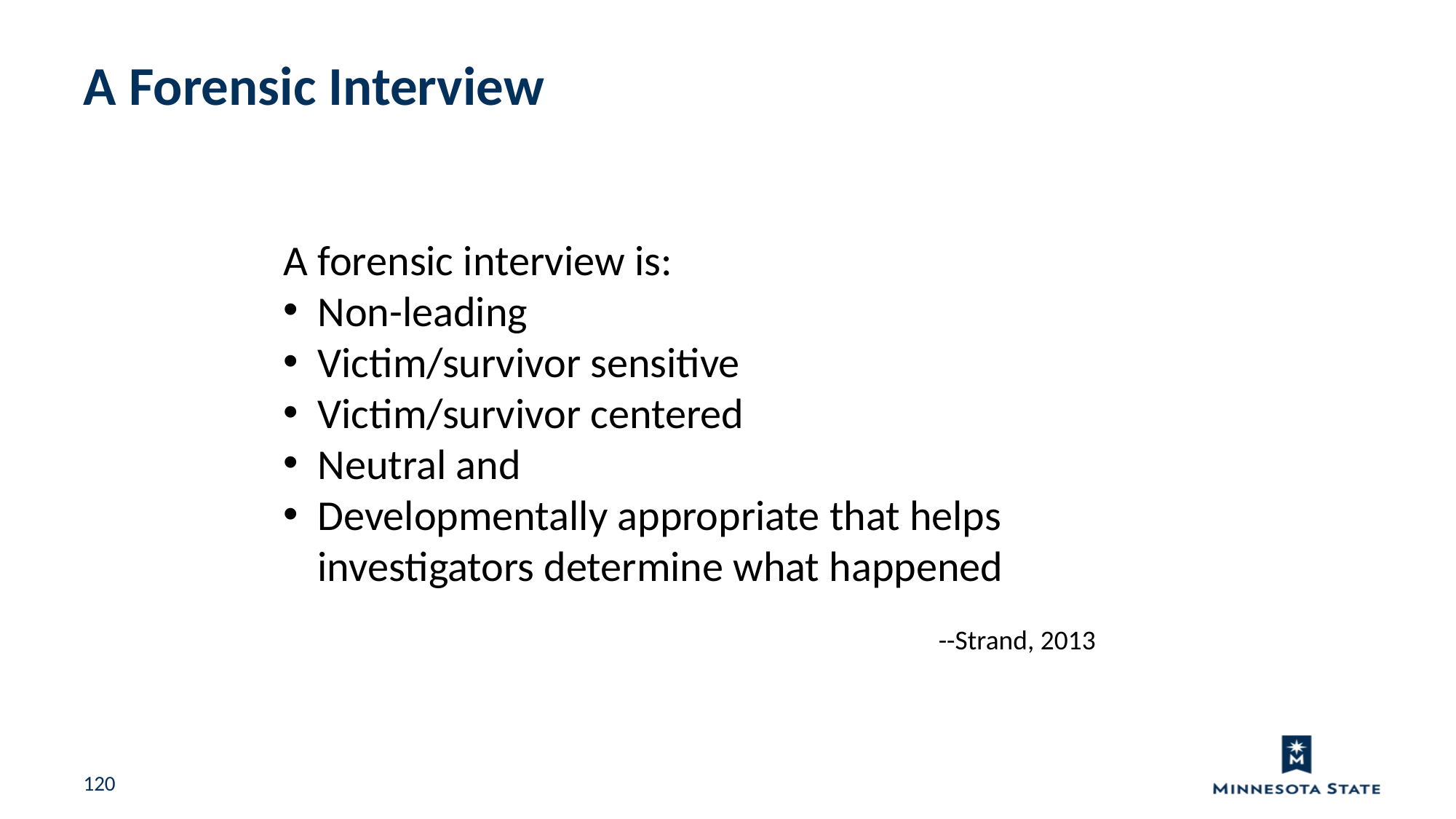

A Forensic Interview
A forensic interview is:
Non-leading
Victim/survivor sensitive
Victim/survivor centered
Neutral and
Developmentally appropriate that helps investigators determine what happened

						--Strand, 2013